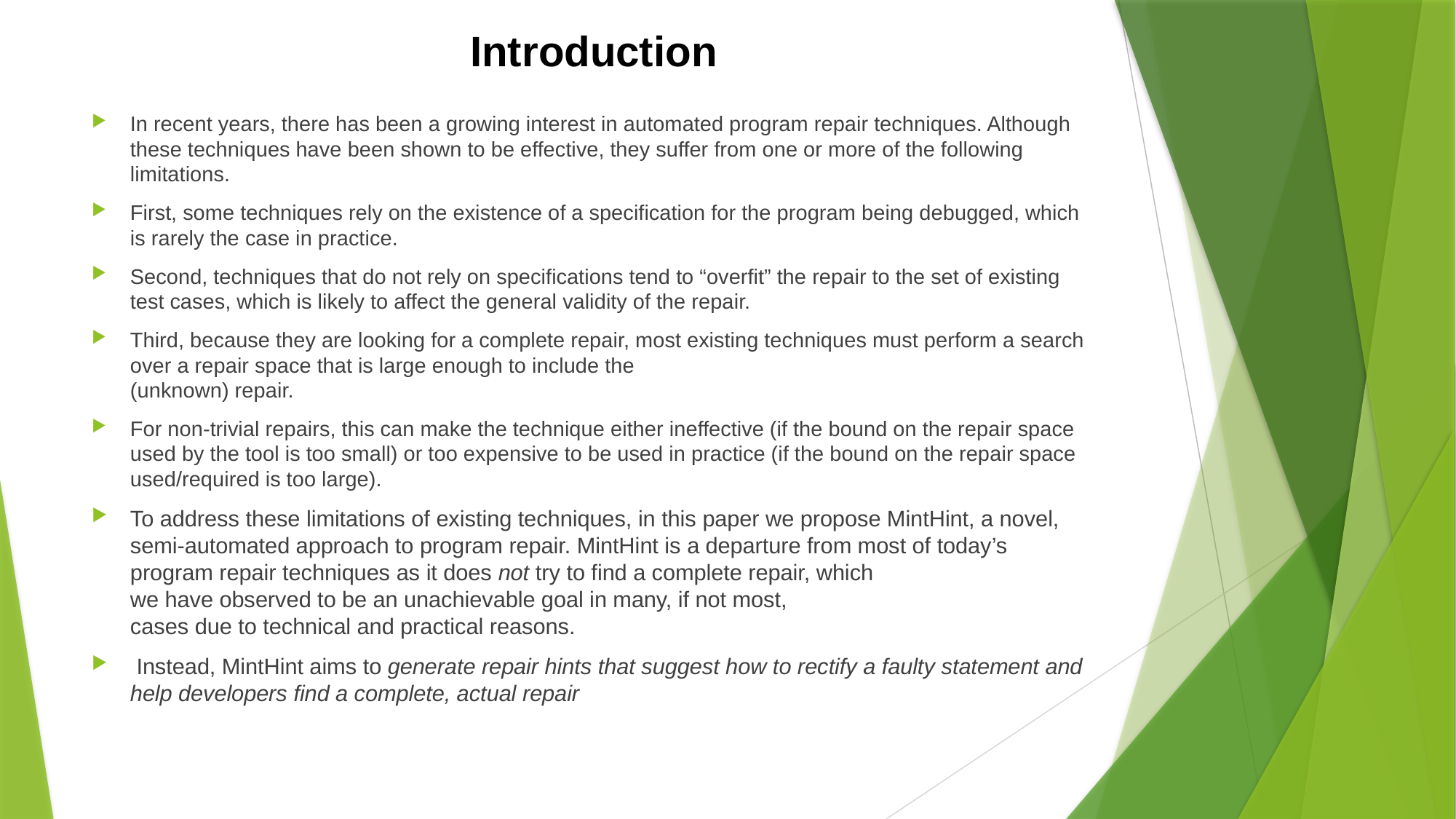

# Introduction
In recent years, there has been a growing interest in automated program repair techniques. Although these techniques have been shown to be effective, they suffer from one or more of the following limitations.
First, some techniques rely on the existence of a specification for the program being debugged, which is rarely the case in practice.
Second, techniques that do not rely on specifications tend to “overfit” the repair to the set of existing test cases, which is likely to affect the general validity of the repair.
Third, because they are looking for a complete repair, most existing techniques must perform a search over a repair space that is large enough to include the
(unknown) repair.
For non-trivial repairs, this can make the technique either ineffective (if the bound on the repair space used by the tool is too small) or too expensive to be used in practice (if the bound on the repair space used/required is too large).
To address these limitations of existing techniques, in this paper we propose MintHint, a novel, semi-automated approach to program repair. MintHint is a departure from most of today’s program repair techniques as it does not try to find a complete repair, which
we have observed to be an unachievable goal in many, if not most,
cases due to technical and practical reasons.
 Instead, MintHint aims to generate repair hints that suggest how to rectify a faulty statement and help developers find a complete, actual repair